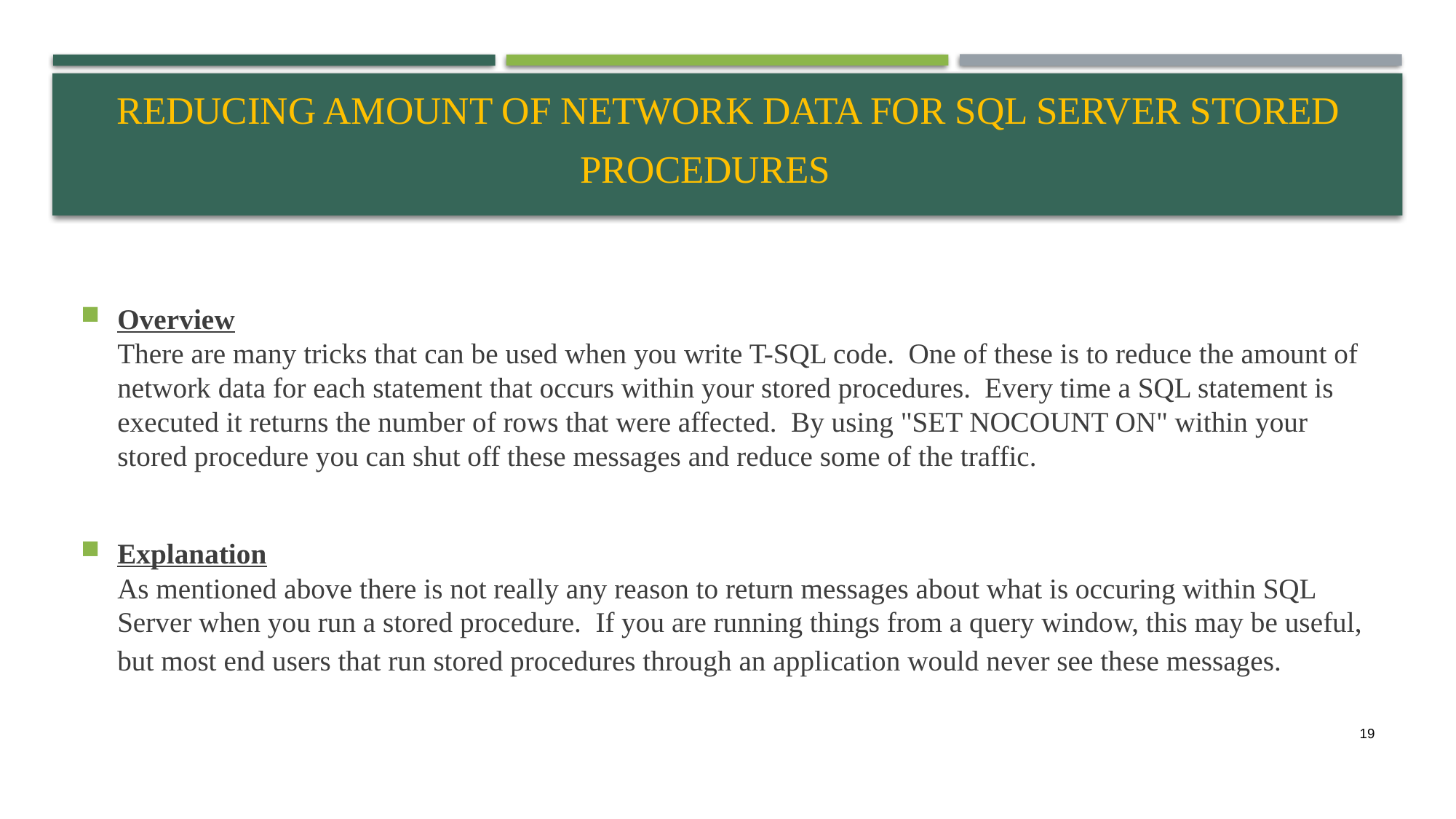

# Reducing amount of network data for SQL Server stored procedures
Overview
There are many tricks that can be used when you write T-SQL code.  One of these is to reduce the amount of network data for each statement that occurs within your stored procedures.  Every time a SQL statement is executed it returns the number of rows that were affected.  By using "SET NOCOUNT ON" within your stored procedure you can shut off these messages and reduce some of the traffic.

Explanation
As mentioned above there is not really any reason to return messages about what is occuring within SQL Server when you run a stored procedure.  If you are running things from a query window, this may be useful, but most end users that run stored procedures through an application would never see these messages.
19